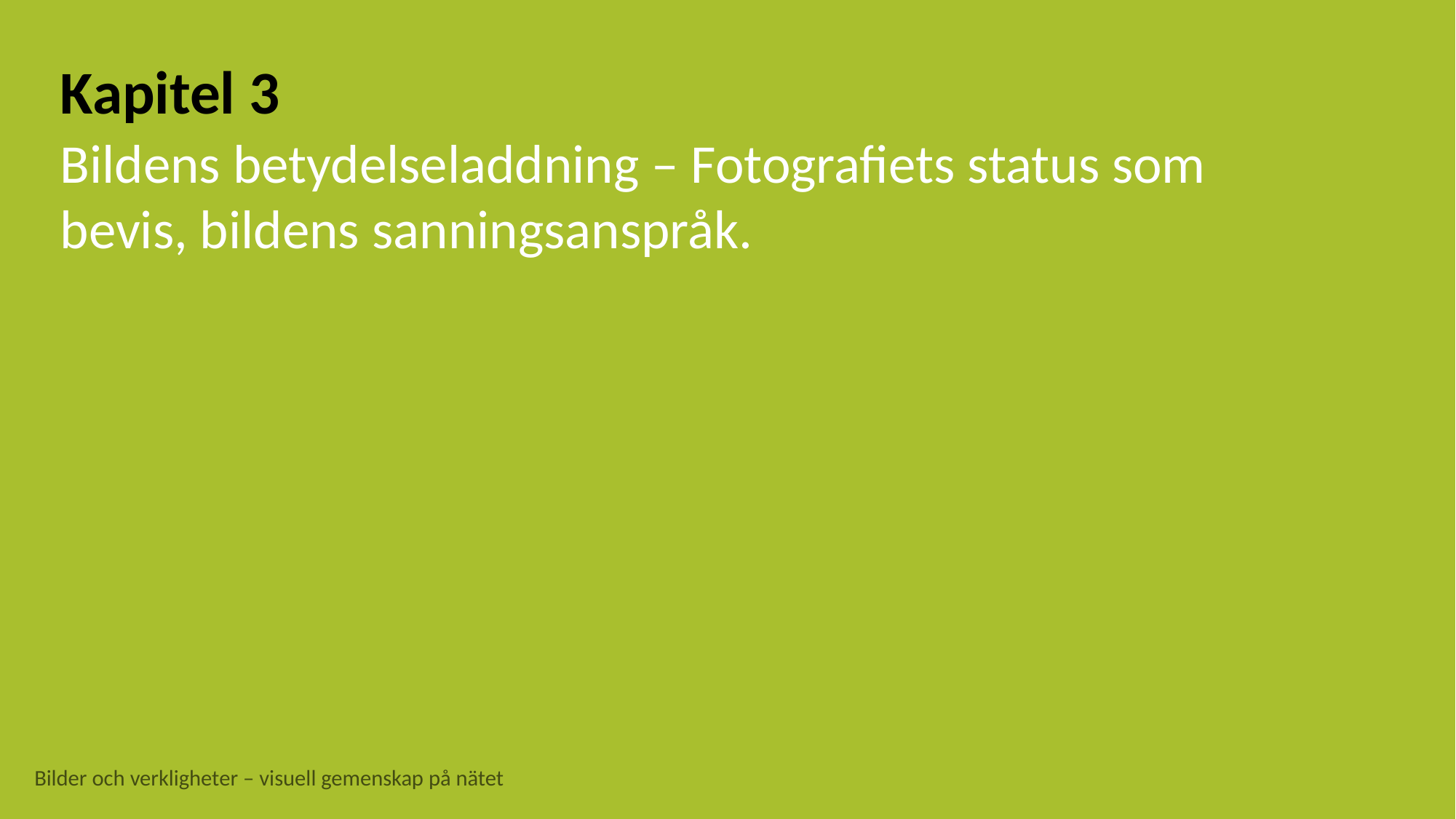

Kapitel 3
Bildens betydelseladdning – Fotografiets status som bevis, bildens sanningsanspråk.
Bilder och verkligheter – visuell gemenskap på nätet